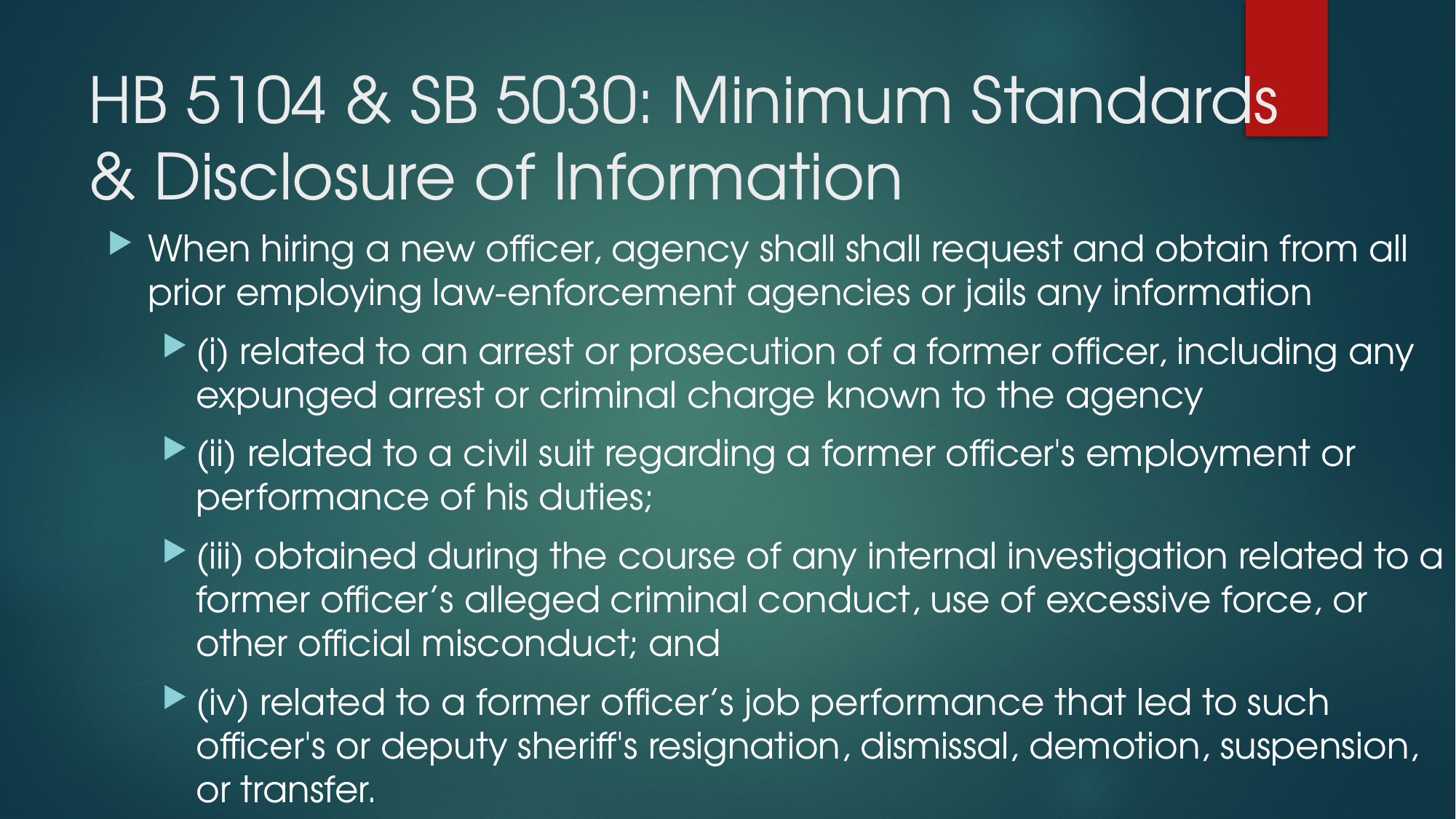

# HB 5104 & SB 5030: Minimum Standards & Disclosure of Information
When hiring a new officer, agency shall shall request and obtain from all prior employing law-enforcement agencies or jails any information
(i) related to an arrest or prosecution of a former officer, including any expunged arrest or criminal charge known to the agency
(ii) related to a civil suit regarding a former officer's employment or performance of his duties;
(iii) obtained during the course of any internal investigation related to a former officer’s alleged criminal conduct, use of excessive force, or other official misconduct; and
(iv) related to a former officer’s job performance that led to such officer's or deputy sheriff's resignation, dismissal, demotion, suspension, or transfer.